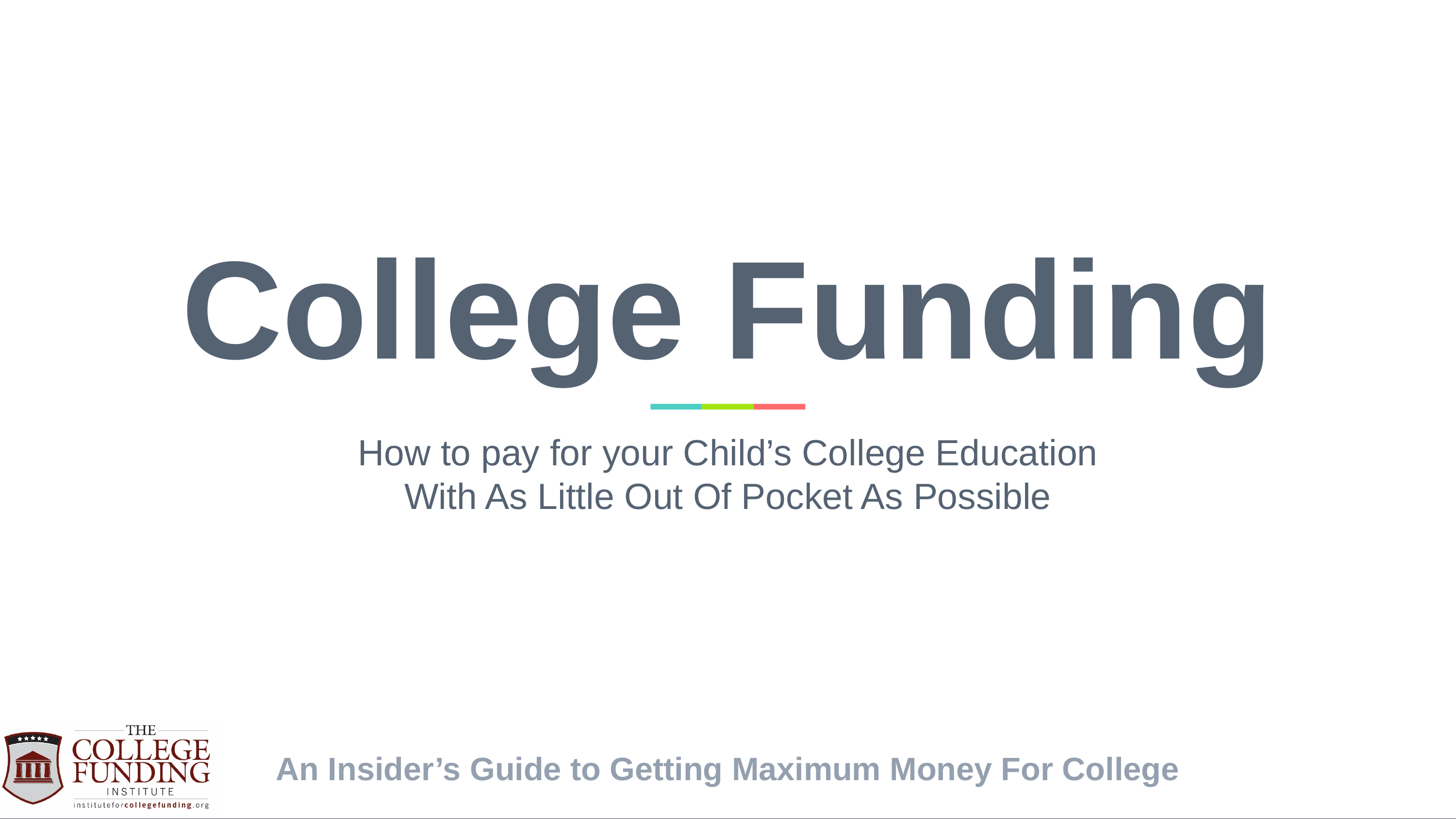

# College Funding
How to pay for your Child’s College Education
With As Little Out Of Pocket As Possible
An Insider’s Guide to Getting Maximum Money For College